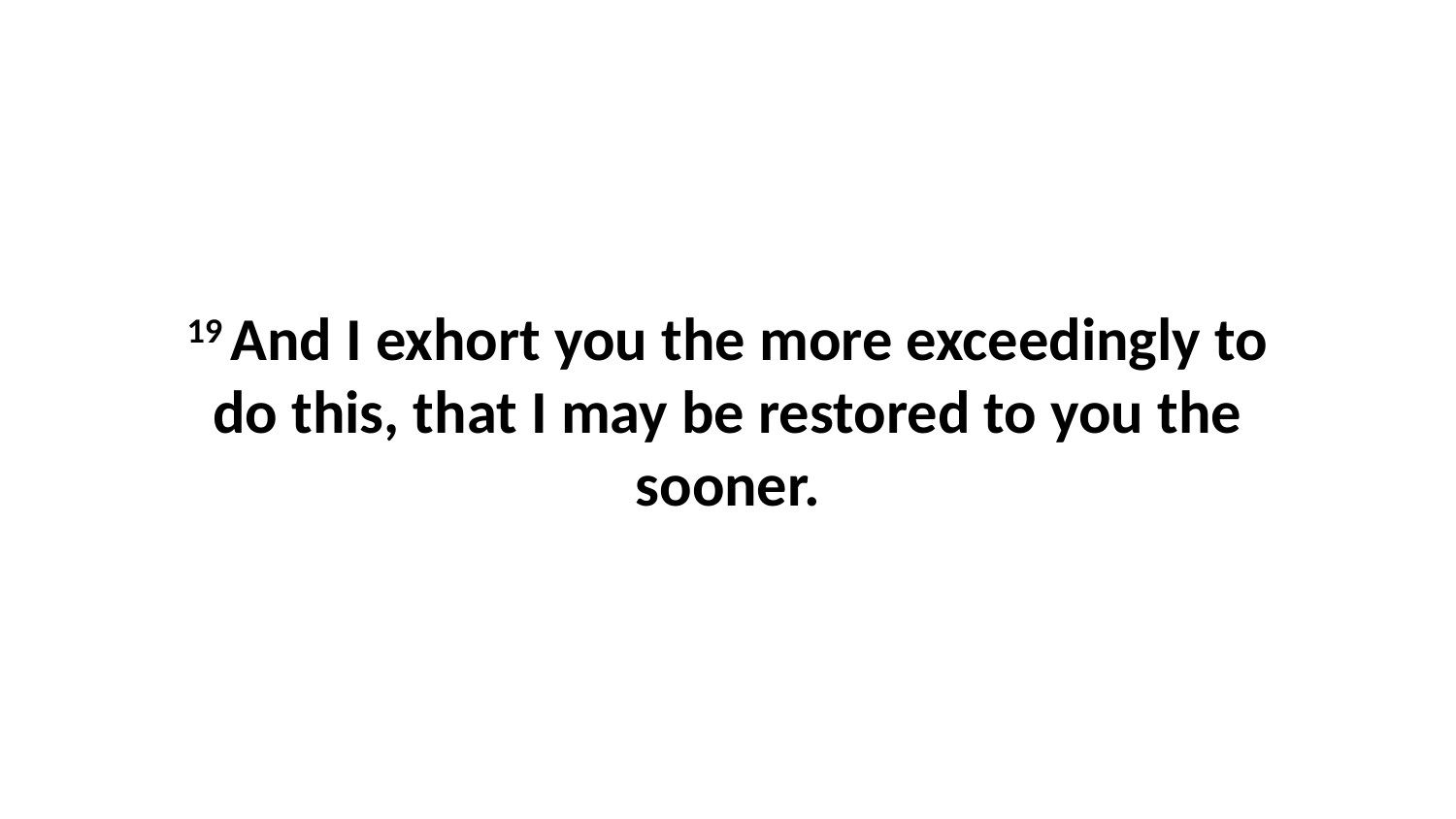

19 And I exhort you the more exceedingly to do this, that I may be restored to you the sooner.